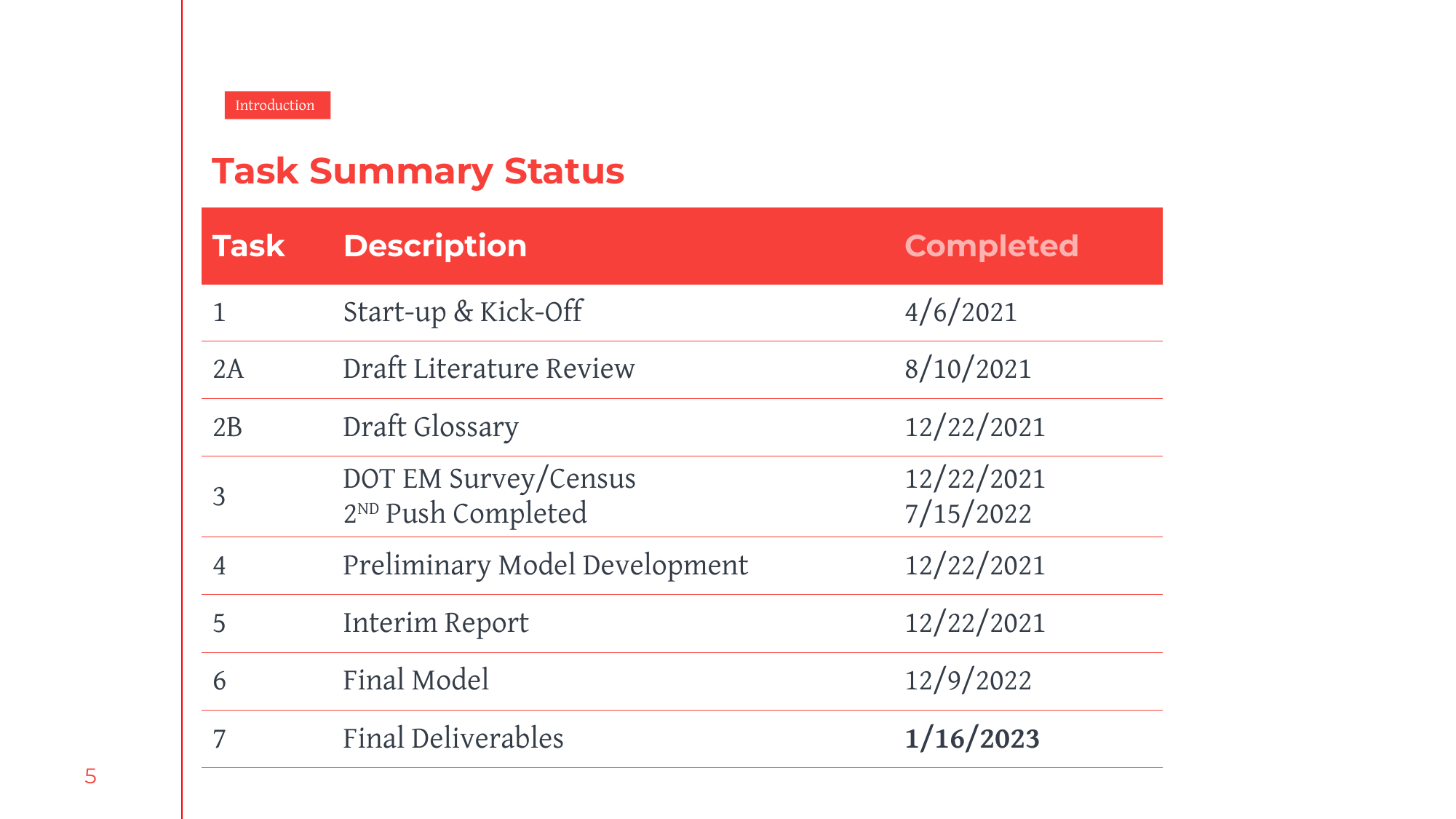

Introduction
# Task Summary Status
| Task | Description | Completed |
| --- | --- | --- |
| 1 | Start-up & Kick-Off | 4/6/2021 |
| 2A | Draft Literature Review | 8/10/2021 |
| 2B | Draft Glossary | 12/22/2021 |
| 3 | DOT EM Survey/Census 2ND Push Completed | 12/22/2021 7/15/2022 |
| 4 | Preliminary Model Development | 12/22/2021 |
| 5 | Interim Report | 12/22/2021 |
| 6 | Final Model | 12/9/2022 |
| 7 | Final Deliverables | 1/16/2023 |